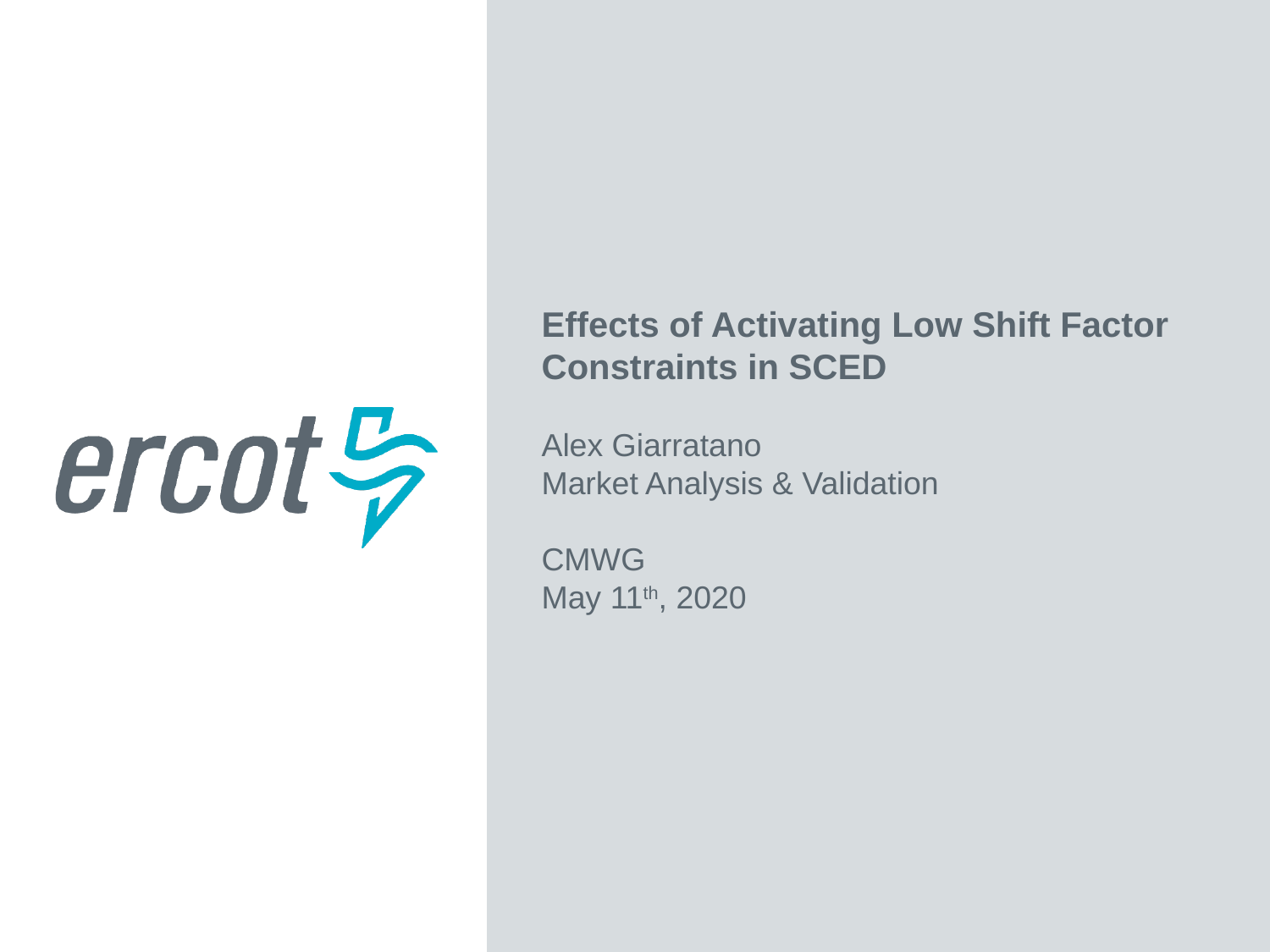

Effects of Activating Low Shift Factor Constraints in SCED

Alex Giarratano
Market Analysis & Validation

CMWG
May 11th, 2020